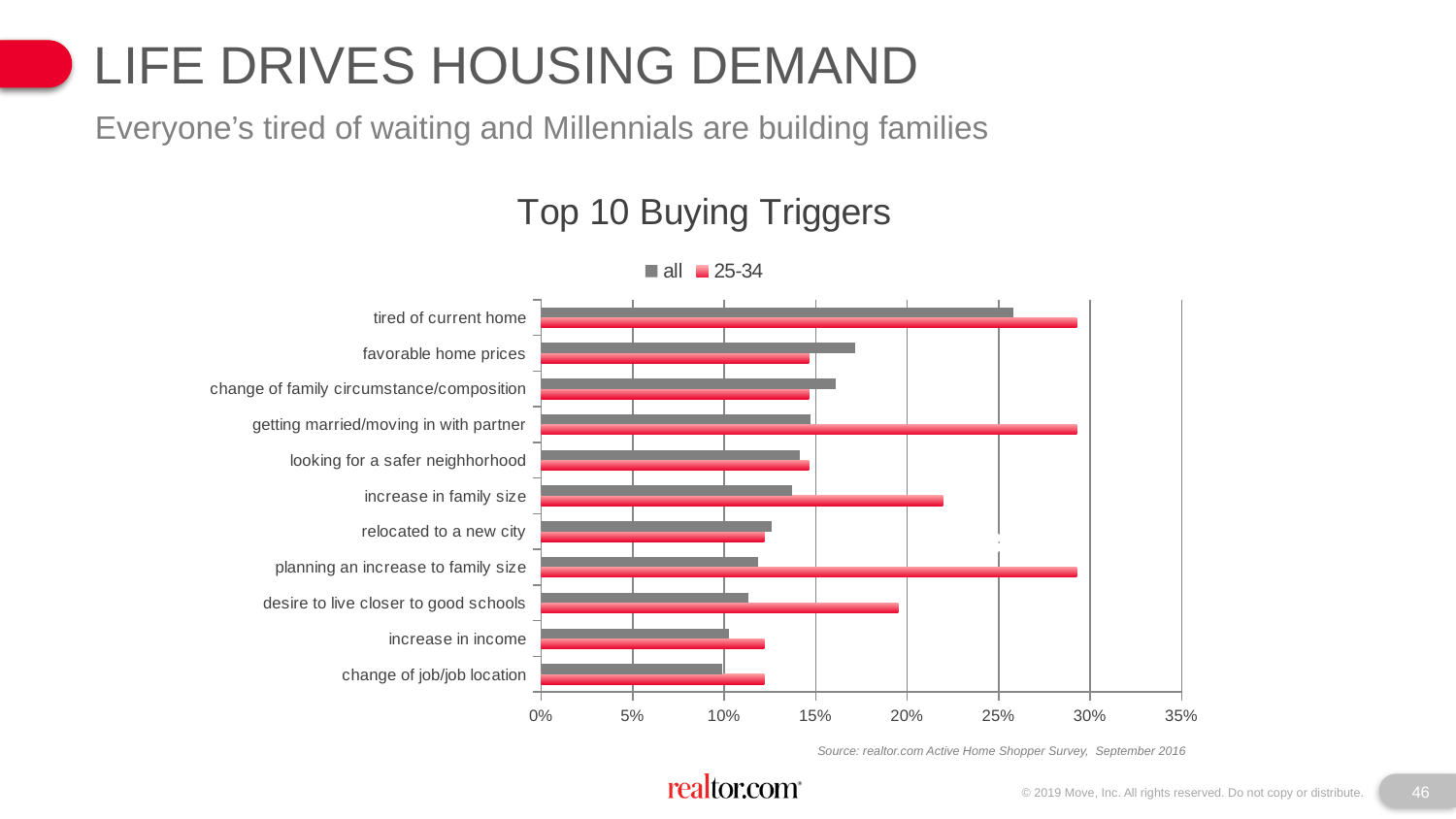

Life drives housing demand
Everyone’s tired of waiting and Millennials are building families

### Chart: Top 10 Buying Triggers

| Category | 25-34 | all |
|---|---|---|
| change of job/job location | 0.121951219512195 | 0.098834287054409 |
| increase in income | 0.121951219512195 | 0.102436530644153 |
| desire to live closer to good schools | 0.195121951219512 | 0.113374859287054 |
| planning an increase to family size | 0.292682926829268 | 0.1188110068793 |
| relocated to a new city | 0.121951219512195 | 0.125835248592871 |
| increase in family size | 0.219512195121951 | 0.137076524390244 |
| looking for a safer neighhorhood | 0.146341463414634 | 0.141606144465291 |
| getting married/moving in with partner | 0.292682926829268 | 0.147072224828017 |
| change of family circumstance/composition | 0.146341463414634 | 0.161152618824265 |
| favorable home prices | 0.146341463414634 | 0.171403900875547 |
| tired of current home | 0.292682926829268 | 0.258208122263915 |
13%
Source: realtor.com Active Home Shopper Survey,  September 2016
46